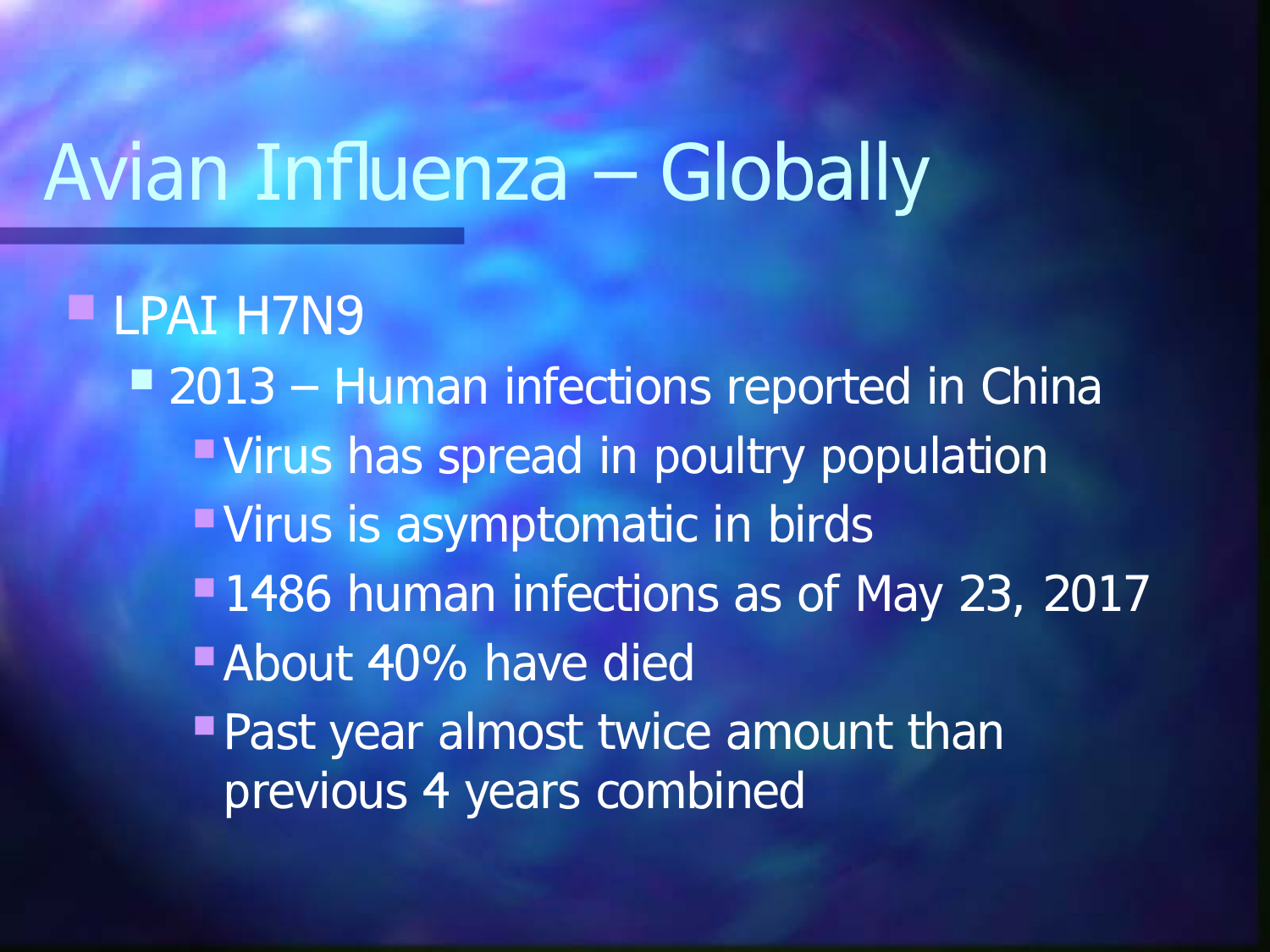

# Avian Influenza – Globally
LPAI H7N9
2013 – Human infections reported in China
Virus has spread in poultry population
Virus is asymptomatic in birds
1486 human infections as of May 23, 2017
About 40% have died
Past year almost twice amount than previous 4 years combined